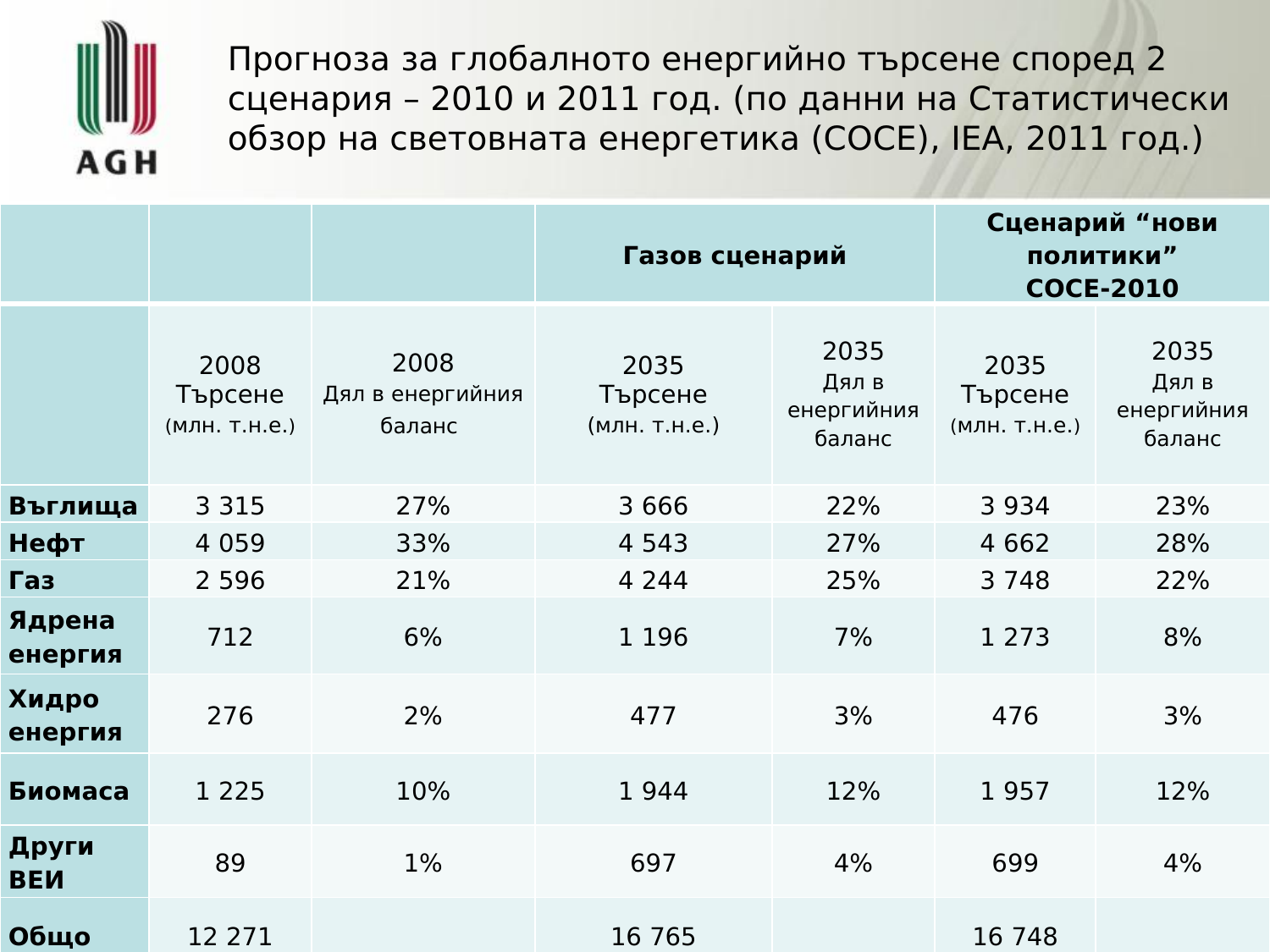

# Прогноза за глобалното енергийно търсене според 2 сценария – 2010 и 2011 год. (по данни на Статистически обзор на световната енергетика (СОСЕ), IEA, 2011 год.)
|  |  |  | Газов сценарий |  | Сценарий “нови политики” СОСЕ-2010 |  |
| --- | --- | --- | --- | --- | --- | --- |
|  | 2008 Търсене (млн. т.н.е.) | 2008 Дял в енергийния баланс | 2035 Търсене (млн. т.н.е.) | 2035 Дял в енергийния баланс | 2035 Търсене (млн. т.н.е.) | 2035 Дял в енергийния баланс |
| Въглища | 3 315 | 27% | 3 666 | 22% | 3 934 | 23% |
| Нефт | 4 059 | 33% | 4 543 | 27% | 4 662 | 28% |
| Газ | 2 596 | 21% | 4 244 | 25% | 3 748 | 22% |
| Ядрена енергия | 712 | 6% | 1 196 | 7% | 1 273 | 8% |
| Хидро енергия | 276 | 2% | 477 | 3% | 476 | 3% |
| Биомаса | 1 225 | 10% | 1 944 | 12% | 1 957 | 12% |
| Други ВЕИ | 89 | 1% | 697 | 4% | 699 | 4% |
| Общо | 12 271 |  | 16 765 |  | 16 748 |  |